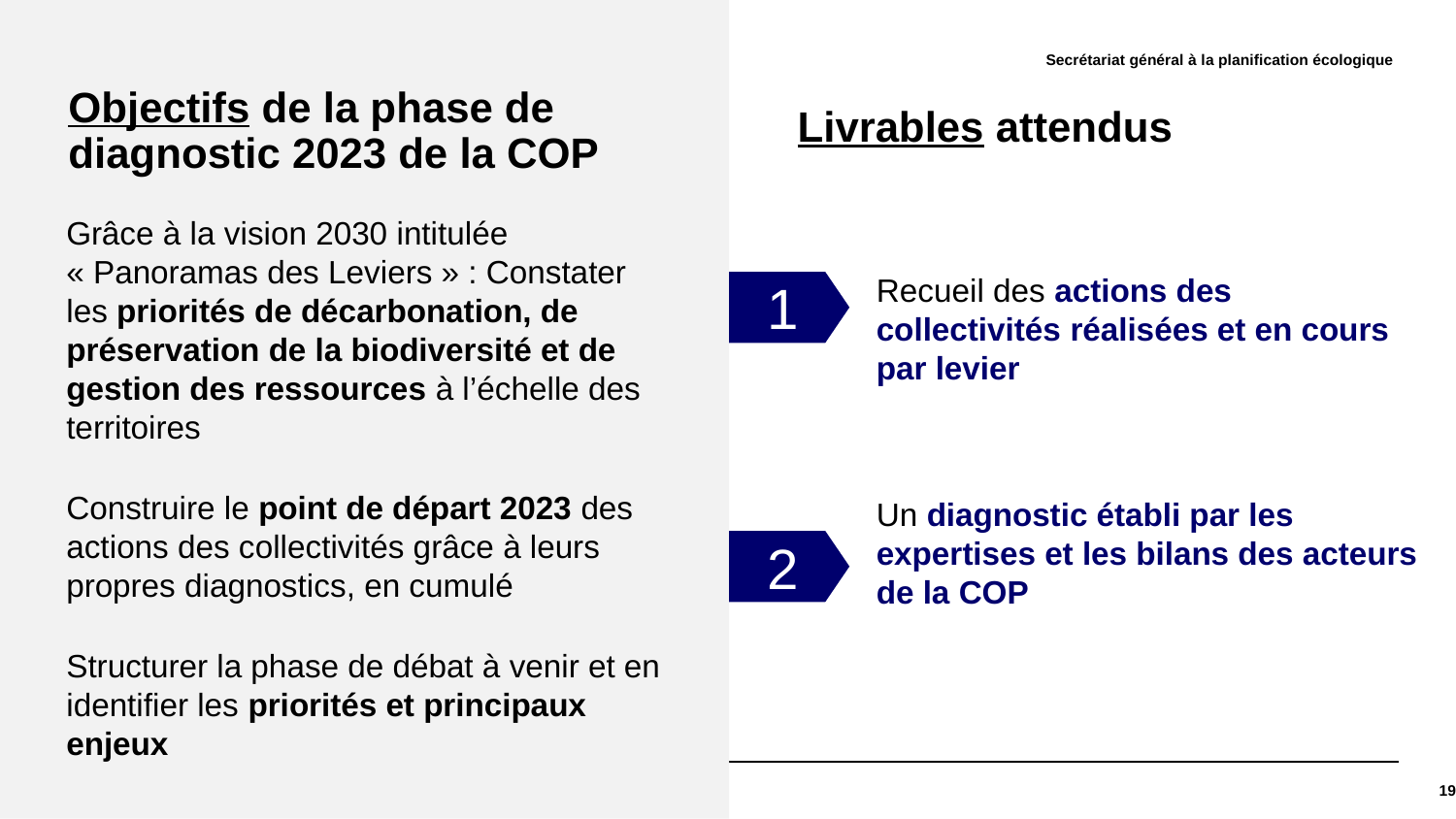

Secrétariat général à la planification écologique
# Objectifs de la phase de diagnostic 2023 de la COP
Livrables attendus

Grâce à la vision 2030 intitulée « Panoramas des Leviers » : Constater les priorités de décarbonation, de préservation de la biodiversité et de gestion des ressources à l’échelle des territoires

Construire le point de départ 2023 des actions des collectivités grâce à leurs propres diagnostics, en cumulé

Structurer la phase de débat à venir et en identifier les priorités et principaux enjeux
Recueil des actions des collectivités réalisées et en cours par levier

Un diagnostic établi par les expertises et les bilans des acteurs de la COP
1
2
19
30/11/2023